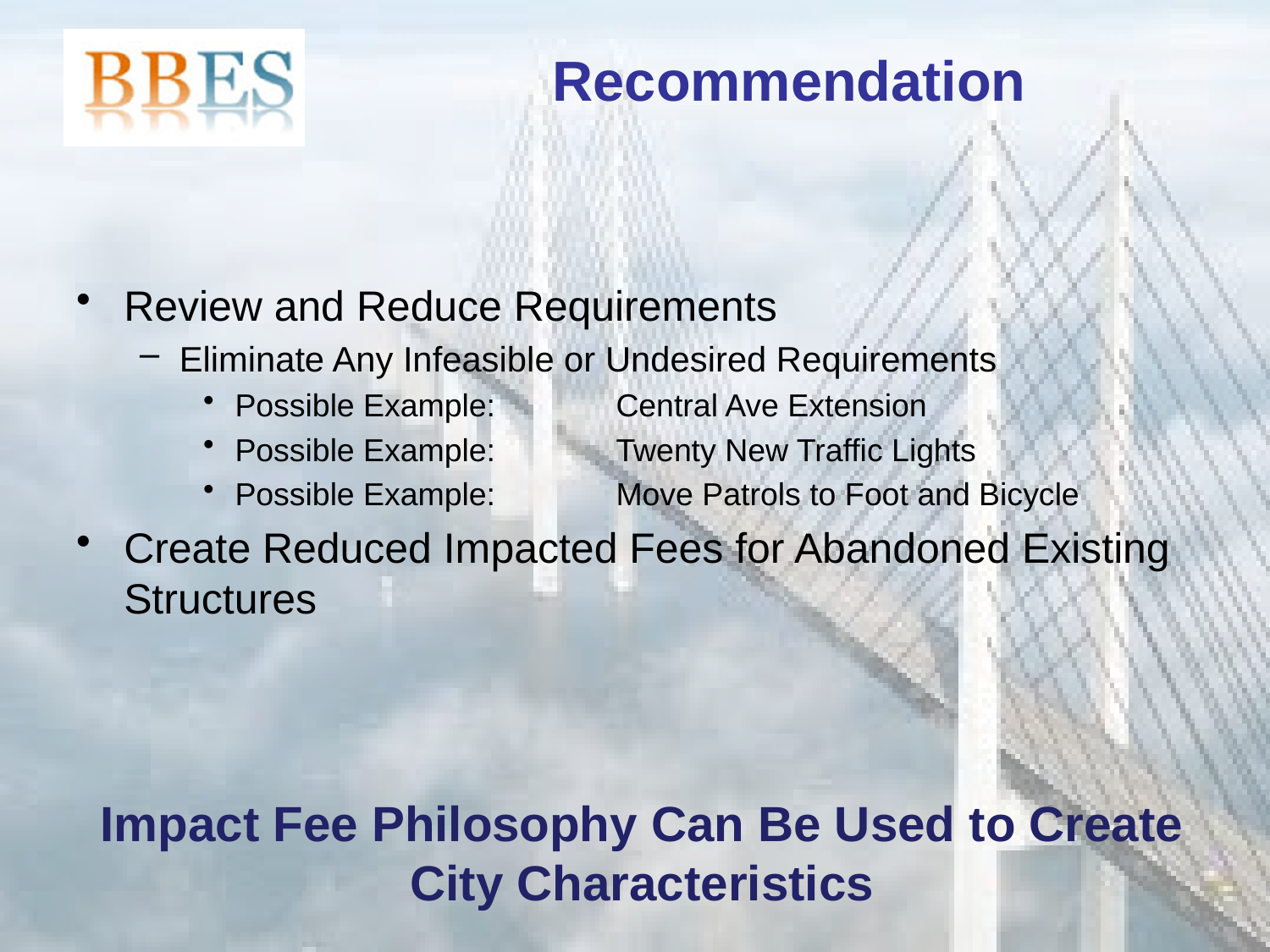

# Recommendation
Review and Reduce Requirements
Eliminate Any Infeasible or Undesired Requirements
Possible Example: 	Central Ave Extension
Possible Example:	Twenty New Traffic Lights
Possible Example:	Move Patrols to Foot and Bicycle
Create Reduced Impacted Fees for Abandoned Existing Structures

Impact Fee Philosophy Can Be Used to Create City Characteristics